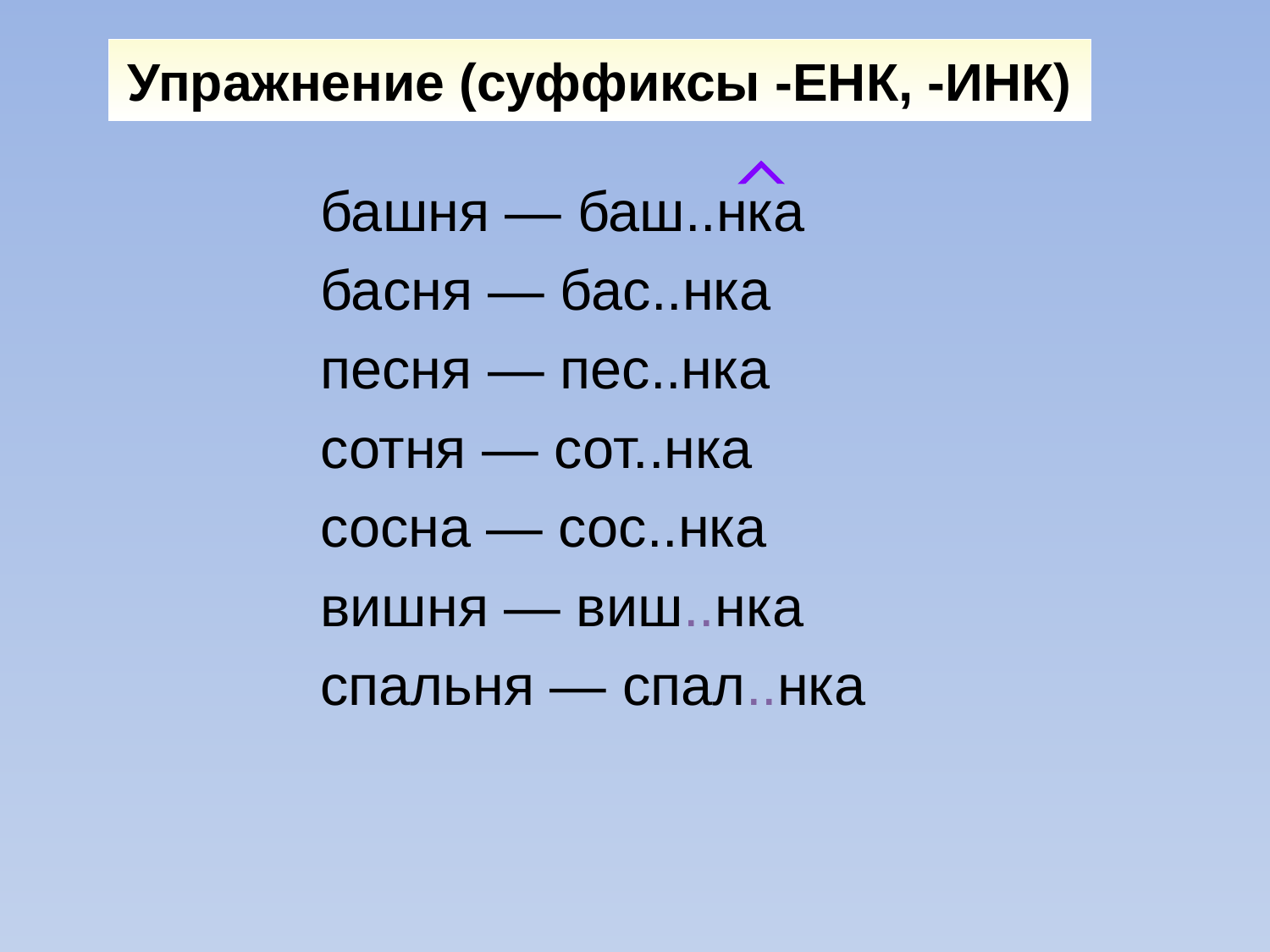

Упражнение (суффиксы -ЕНК, -ИНК)
башня — баш..нка
басня — бас..нка
песня — пес..нка
сотня — сот..нка
сосна — сос..нка
вишня — виш..нка
спальня — спал..нка